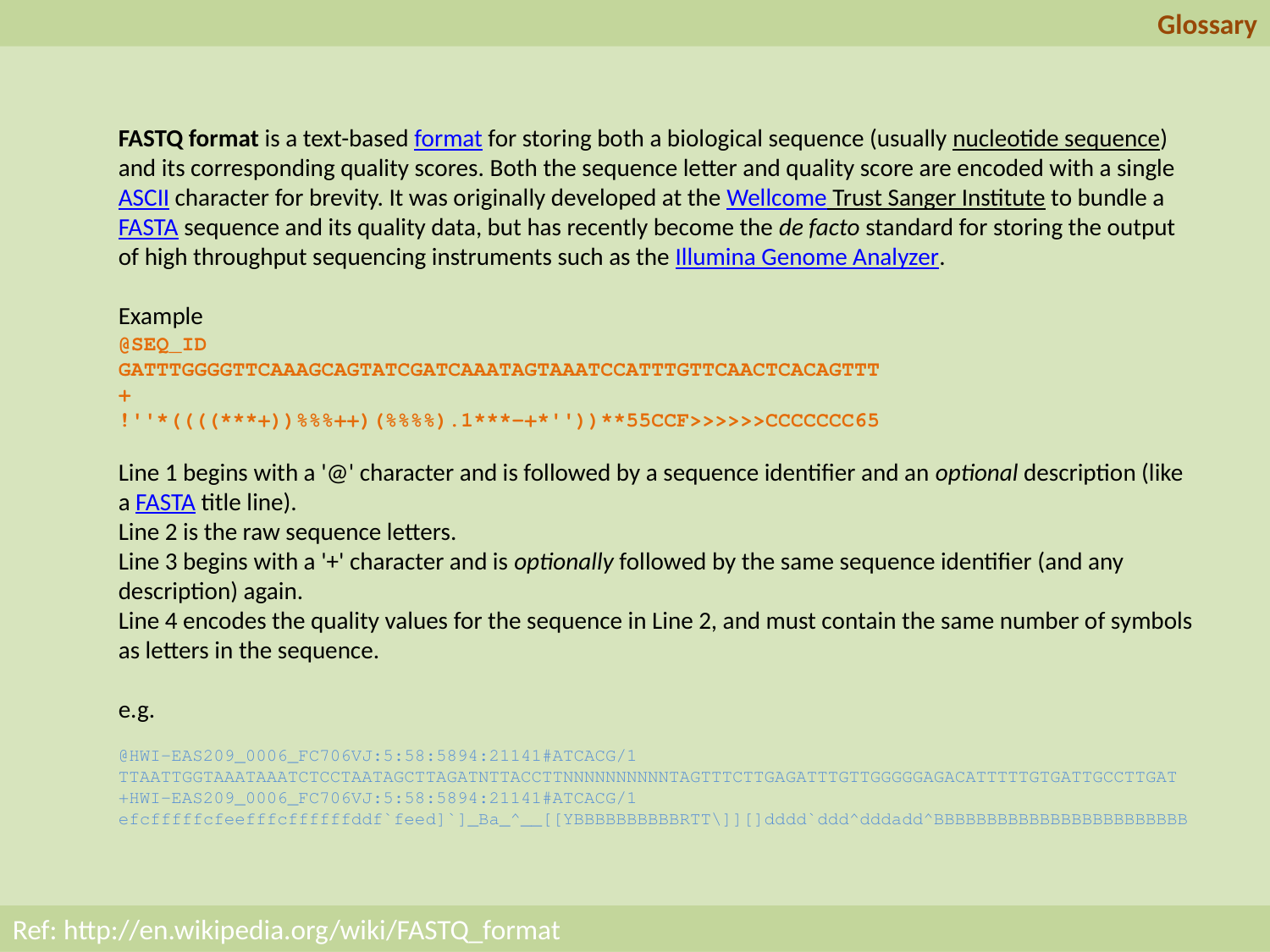

Glossary
FASTQ format is a text-based format for storing both a biological sequence (usually nucleotide sequence) and its corresponding quality scores. Both the sequence letter and quality score are encoded with a single ASCII character for brevity. It was originally developed at the Wellcome Trust Sanger Institute to bundle a FASTA sequence and its quality data, but has recently become the de facto standard for storing the output of high throughput sequencing instruments such as the Illumina Genome Analyzer.

Example
@SEQ_ID
GATTTGGGGTTCAAAGCAGTATCGATCAAATAGTAAATCCATTTGTTCAACTCACAGTTT
+
!''*((((***+))%%%++)(%%%%).1***-+*''))**55CCF>>>>>>CCCCCCC65

Line 1 begins with a '@' character and is followed by a sequence identifier and an optional description (like a FASTA title line).
Line 2 is the raw sequence letters.
Line 3 begins with a '+' character and is optionally followed by the same sequence identifier (and any description) again.
Line 4 encodes the quality values for the sequence in Line 2, and must contain the same number of symbols as letters in the sequence.

e.g.

@HWI-EAS209_0006_FC706VJ:5:58:5894:21141#ATCACG/1 TTAATTGGTAAATAAATCTCCTAATAGCTTAGATNTTACCTTNNNNNNNNNNTAGTTTCTTGAGATTTGTTGGGGGAGACATTTTTGTGATTGCCTTGAT
+HWI-EAS209_0006_FC706VJ:5:58:5894:21141#ATCACG/1 efcfffffcfeefffcffffffddf`feed]`]_Ba_^__[[YBBBBBBBBBBRTT\]][]dddd`ddd^dddadd^BBBBBBBBBBBBBBBBBBBBBBBB
Ref: http://en.wikipedia.org/wiki/FASTQ_format